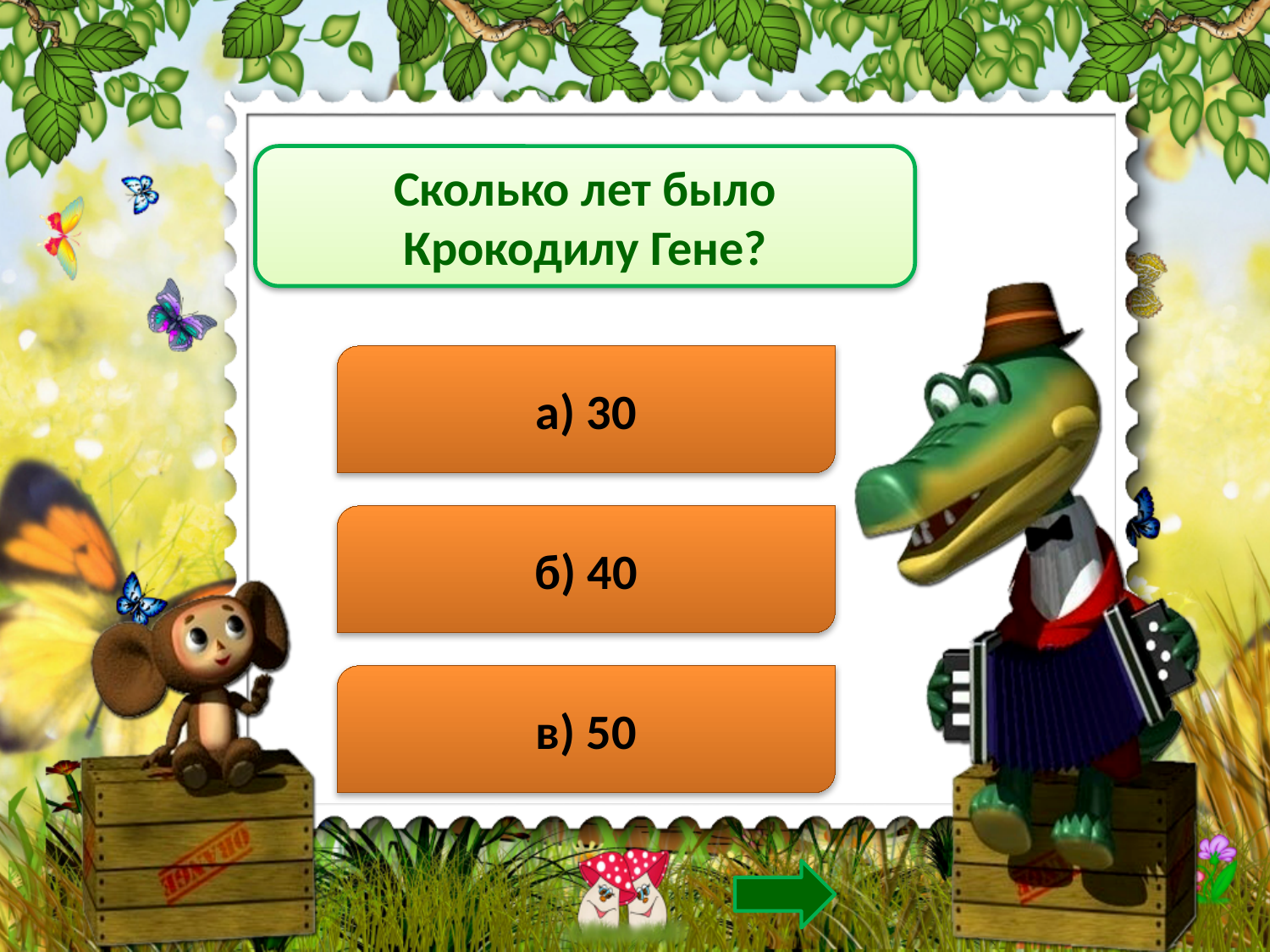

Сколько лет было Крокодилу Гене?
а) 30
б) 40
в) 50